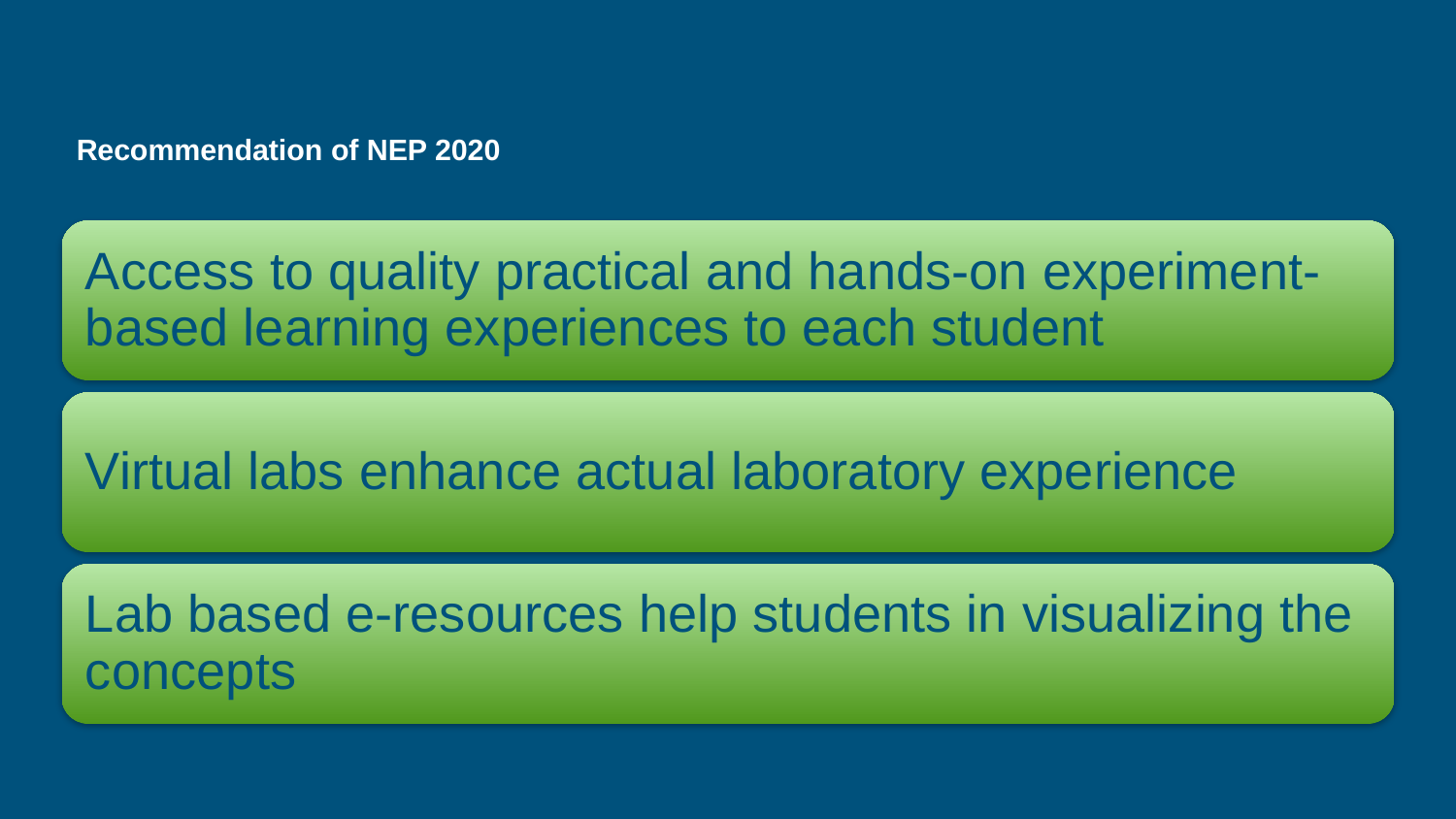

# Recommendation of NEP 2020

Access to quality practical and hands-on experiment-based learning experiences to each student

Virtual labs enhance actual laboratory experience

Lab based e-resources help students in visualizing the concepts